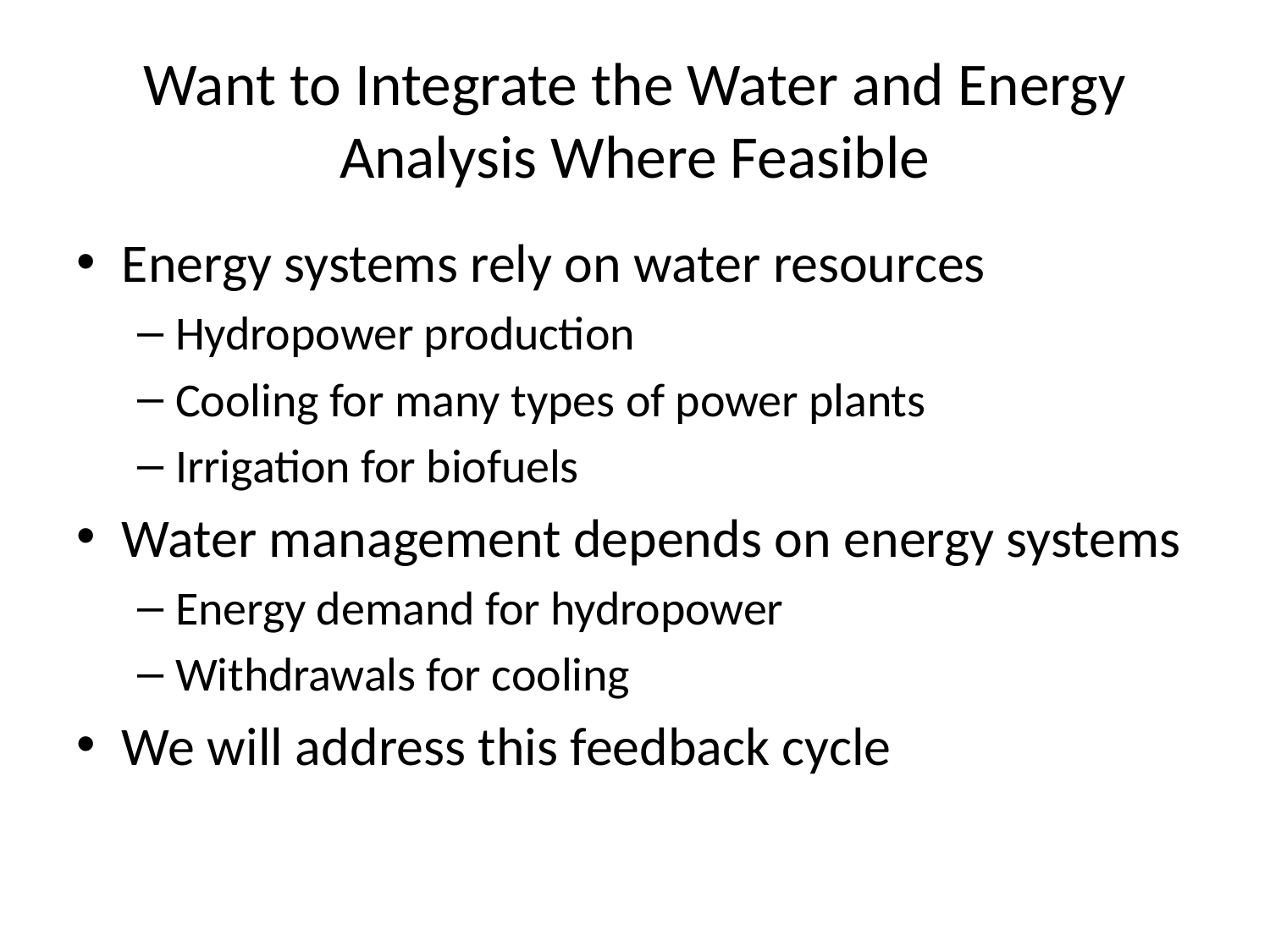

# Want to Integrate the Water and Energy Analysis Where Feasible
Energy systems rely on water resources
Hydropower production
Cooling for many types of power plants
Irrigation for biofuels
Water management depends on energy systems
Energy demand for hydropower
Withdrawals for cooling
We will address this feedback cycle